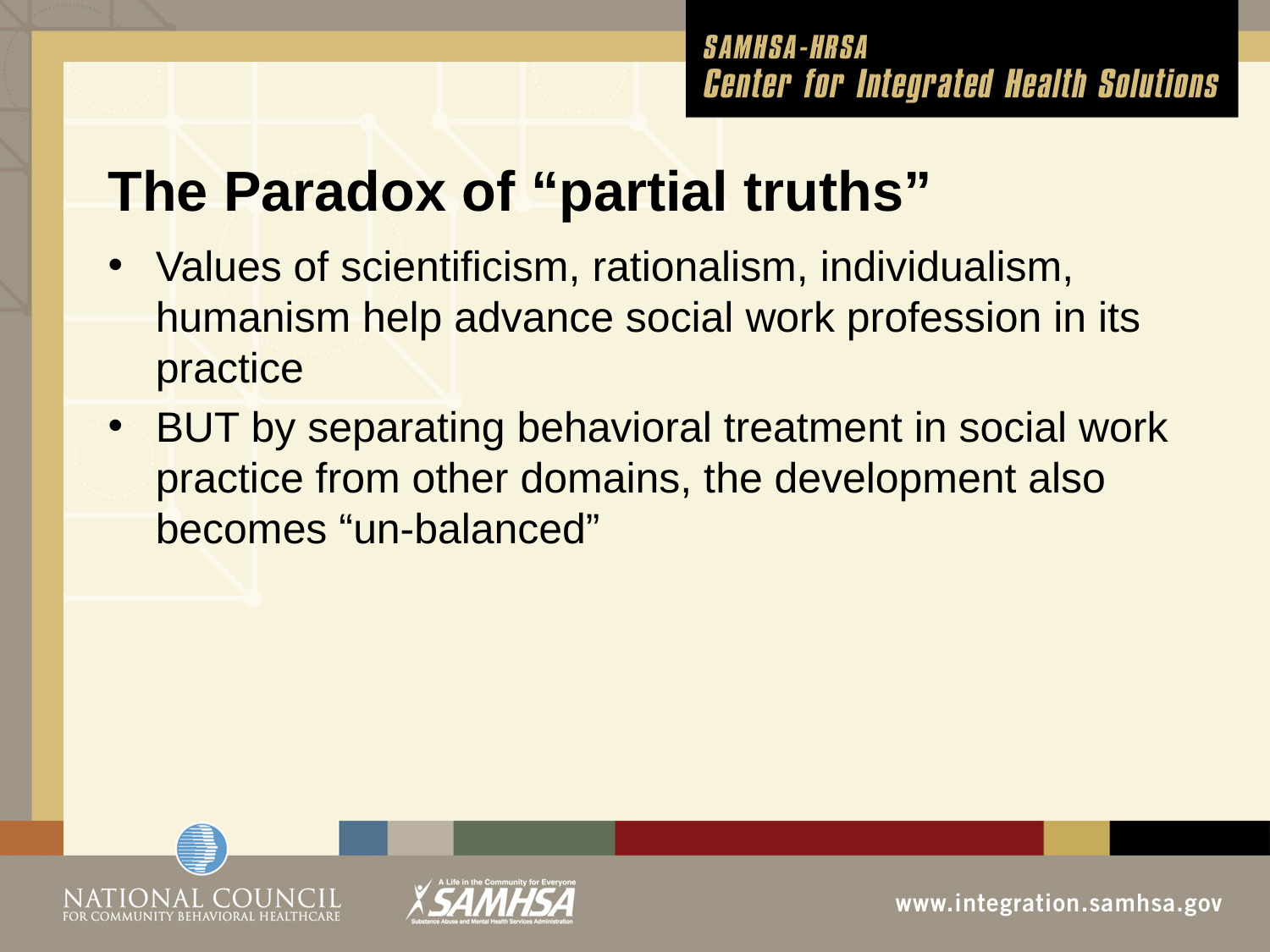

# The Paradox of “partial truths”
Values of scientificism, rationalism, individualism, humanism help advance social work profession in its practice
BUT by separating behavioral treatment in social work practice from other domains, the development also becomes “un-balanced”